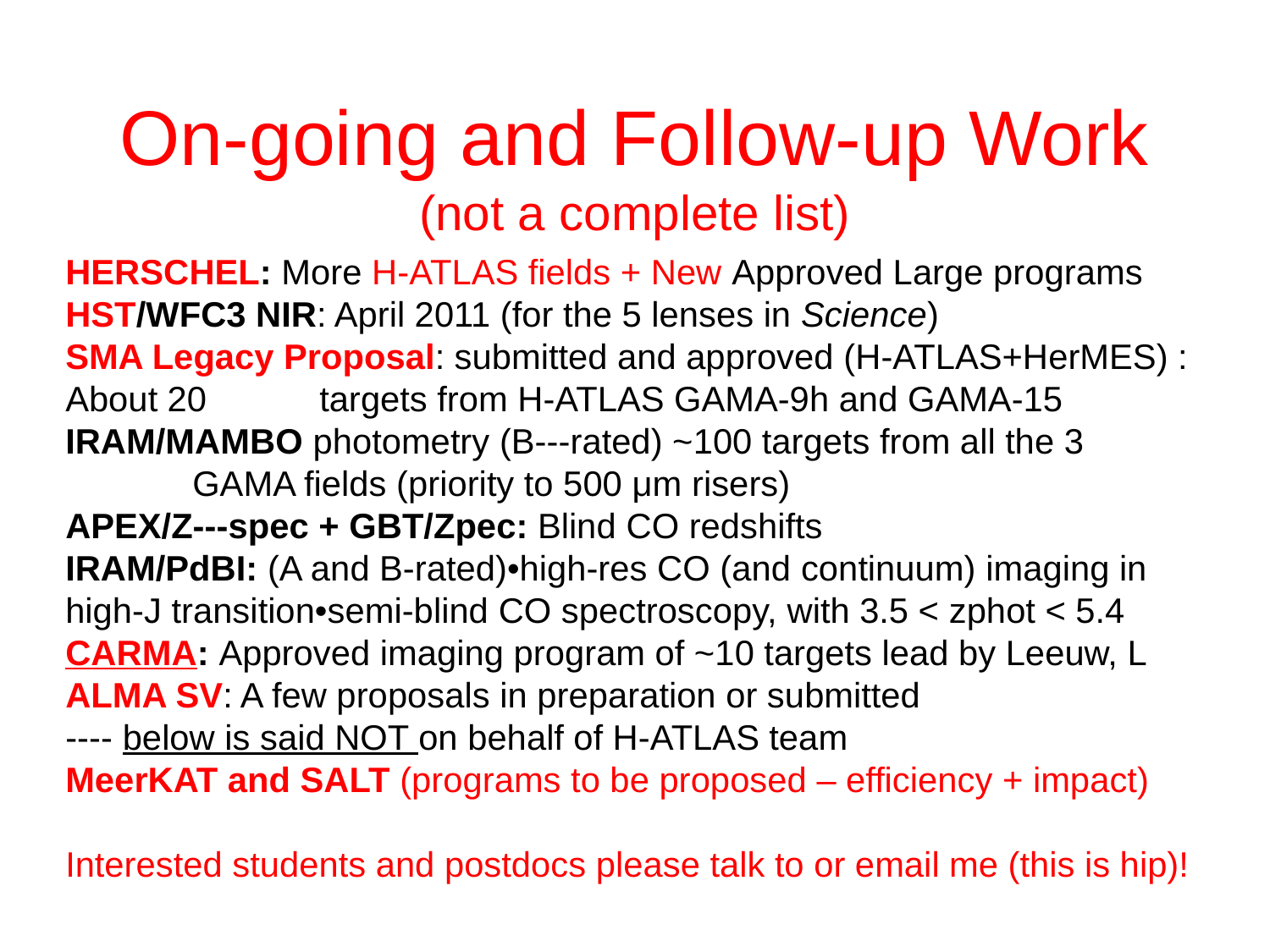

# On-going and Follow-up Work (not a complete list)
HERSCHEL: More H-ATLAS fields + New Approved Large programs
HST/WFC3 NIR: April 2011 (for the 5 lenses in Science)
SMA Legacy Proposal: submitted and approved (H-ATLAS+HerMES) : About 20 	targets from H‐ATLAS GAMA‐9h and GAMA‐15
IRAM/MAMBO photometry (B--‐rated) ~100 targets from all the 3 	GAMA fields (priority to 500 μm risers)
APEX/Z--‐spec + GBT/Zpec: Blind CO redshifts
IRAM/PdBI: (A and B‐rated)•high‐res CO (and continuum) imaging in high‐J transition•semi‐blind CO spectroscopy, with 3.5 < zphot < 5.4
CARMA: Approved imaging program of ~10 targets lead by Leeuw, L
ALMA SV: A few proposals in preparation or submitted
---- below is said NOT on behalf of H-ATLAS team
MeerKAT and SALT (programs to be proposed – efficiency + impact)

Interested students and postdocs please talk to or email me (this is hip)!